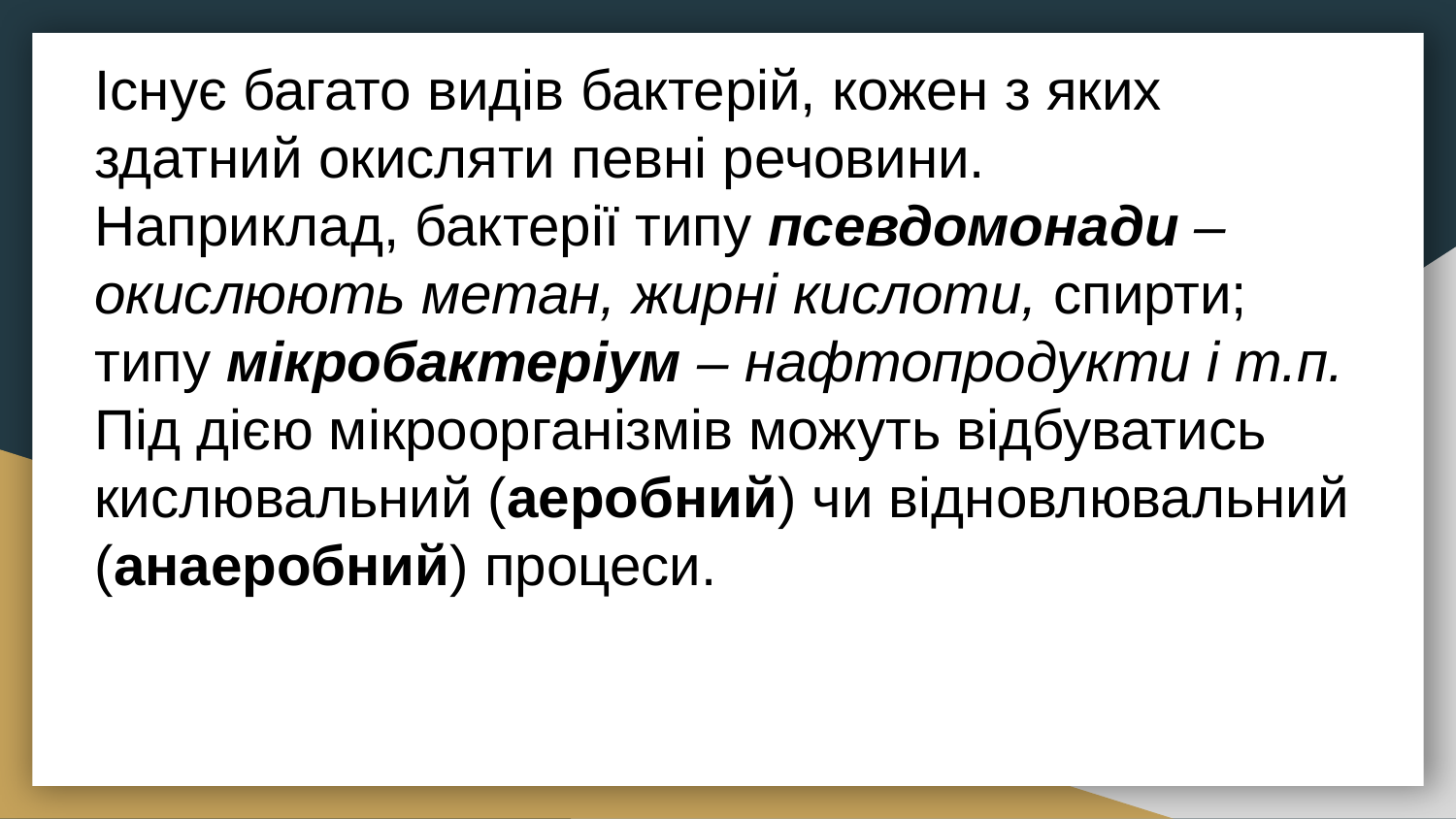

Існує багато видів бактерій, кожен з яких здатний окисляти певні речовини.
Наприклад, бактерії типу псевдомонади – окислюють метан, жирні кислоти, спирти; типу мікробактеріум – нафтопродукти і т.п.
Під дією мікроорганізмів можуть відбуватись  кислювальний (аеробний) чи відновлювальний (анаеробний) процеси.